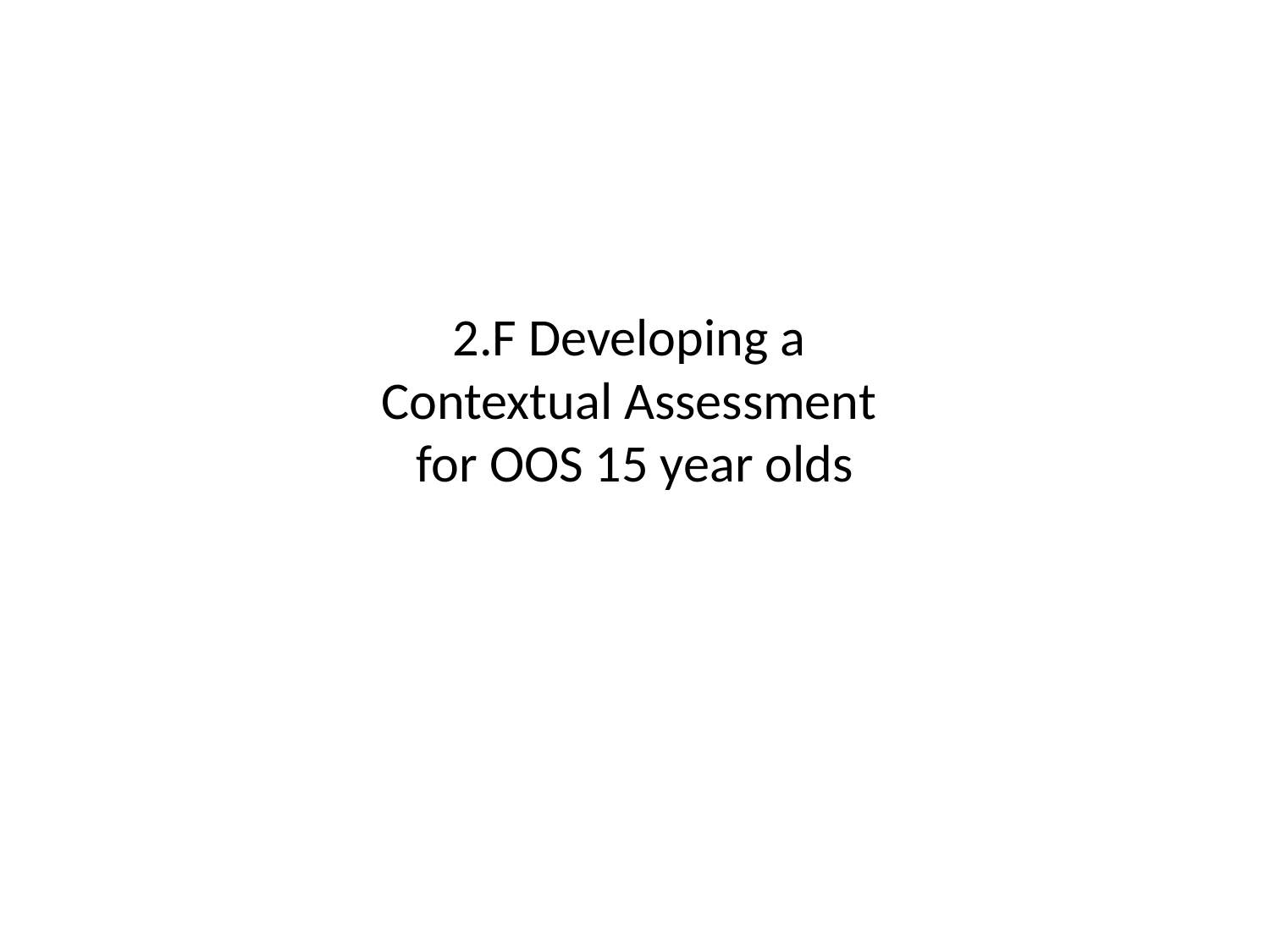

# 2.F Developing a Contextual Assessment for OOS 15 year olds